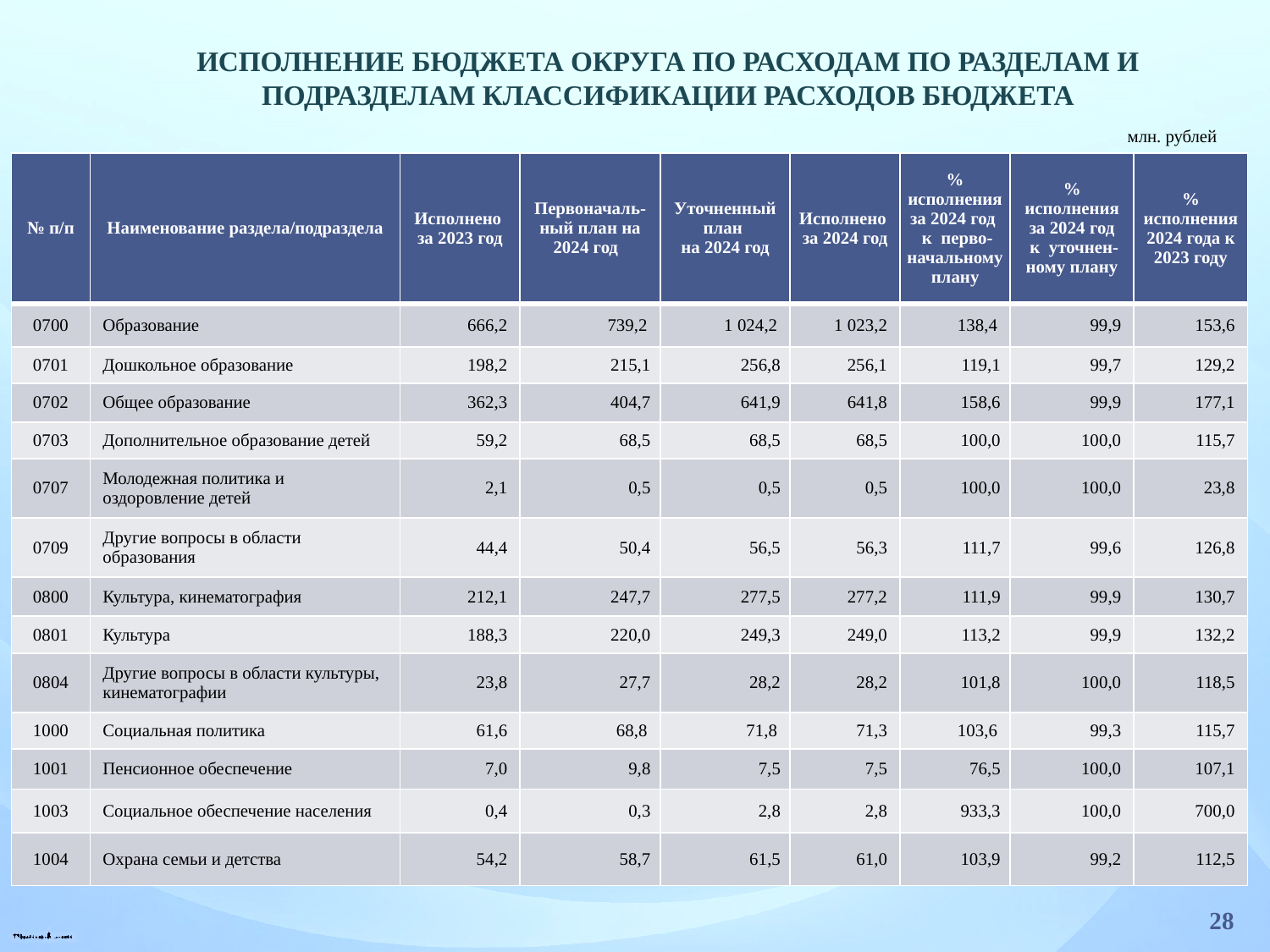

Исполнение бюджета округа по расходам по разделам и подразделам классификации расходов бюджета
млн. рублей
| № п/п | Наименование раздела/подраздела | Исполнено за 2023 год | Первоначаль- ный план на 2024 год | Уточненный план на 2024 год | Исполнено за 2024 год | % исполнения за 2024 год к перво-начальному плану | % исполнения за 2024 год к уточнен-ному плану | % исполнения 2024 года к 2023 году |
| --- | --- | --- | --- | --- | --- | --- | --- | --- |
| 0700 | Образование | 666,2 | 739,2 | 1 024,2 | 1 023,2 | 138,4 | 99,9 | 153,6 |
| 0701 | Дошкольное образование | 198,2 | 215,1 | 256,8 | 256,1 | 119,1 | 99,7 | 129,2 |
| 0702 | Общее образование | 362,3 | 404,7 | 641,9 | 641,8 | 158,6 | 99,9 | 177,1 |
| 0703 | Дополнительное образование детей | 59,2 | 68,5 | 68,5 | 68,5 | 100,0 | 100,0 | 115,7 |
| 0707 | Молодежная политика и оздоровление детей | 2,1 | 0,5 | 0,5 | 0,5 | 100,0 | 100,0 | 23,8 |
| 0709 | Другие вопросы в области образования | 44,4 | 50,4 | 56,5 | 56,3 | 111,7 | 99,6 | 126,8 |
| 0800 | Культура, кинематография | 212,1 | 247,7 | 277,5 | 277,2 | 111,9 | 99,9 | 130,7 |
| 0801 | Культура | 188,3 | 220,0 | 249,3 | 249,0 | 113,2 | 99,9 | 132,2 |
| 0804 | Другие вопросы в области культуры, кинематографии | 23,8 | 27,7 | 28,2 | 28,2 | 101,8 | 100,0 | 118,5 |
| 1000 | Социальная политика | 61,6 | 68,8 | 71,8 | 71,3 | 103,6 | 99,3 | 115,7 |
| 1001 | Пенсионное обеспечение | 7,0 | 9,8 | 7,5 | 7,5 | 76,5 | 100,0 | 107,1 |
| 1003 | Социальное обеспечение населения | 0,4 | 0,3 | 2,8 | 2,8 | 933,3 | 100,0 | 700,0 |
| 1004 | Охрана семьи и детства | 54,2 | 58,7 | 61,5 | 61,0 | 103,9 | 99,2 | 112,5 |
28